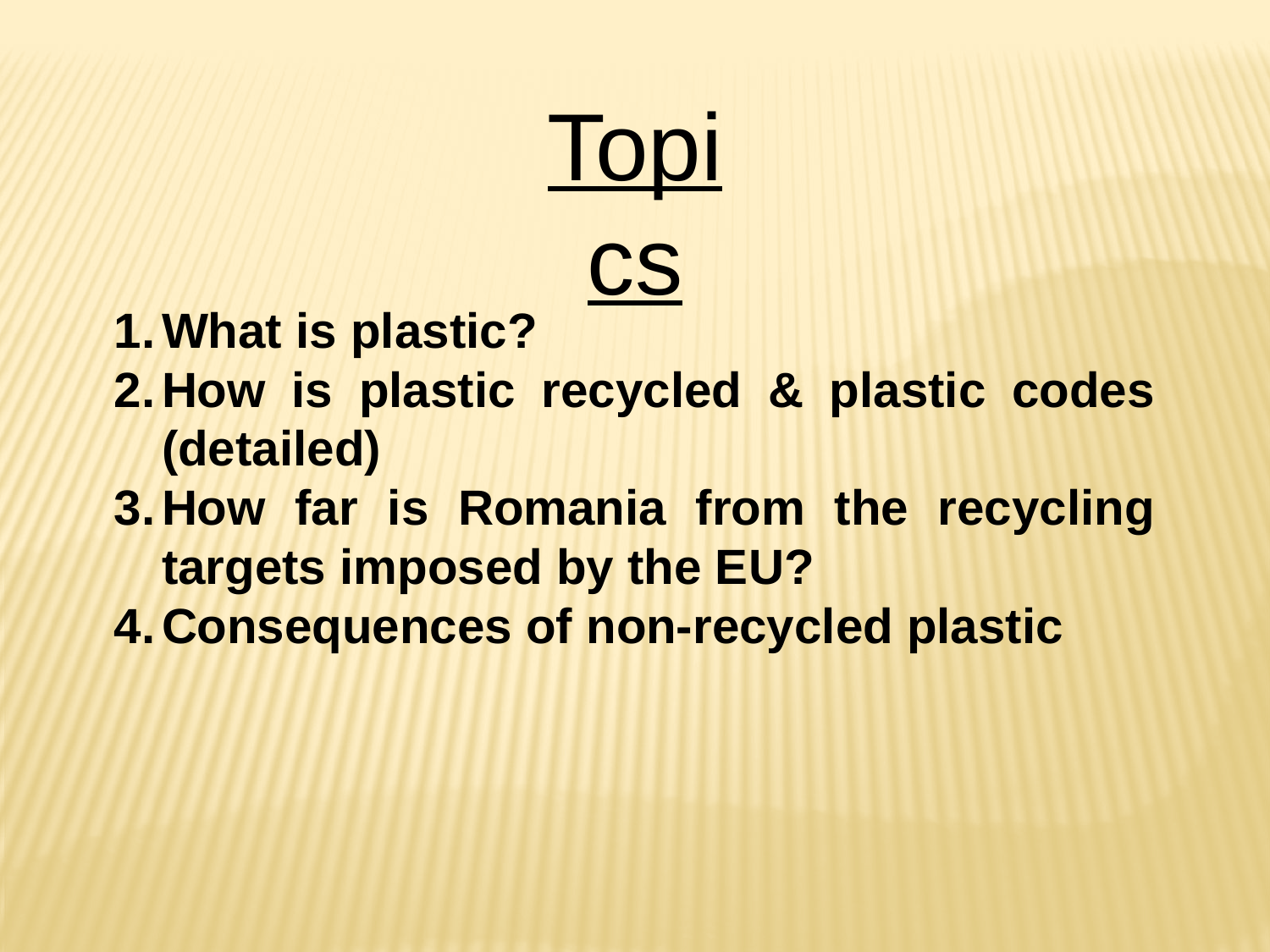

Topics
What is plastic?
How is plastic recycled & plastic codes (detailed)
How far is Romania from the recycling targets imposed by the EU?
Consequences of non-recycled plastic